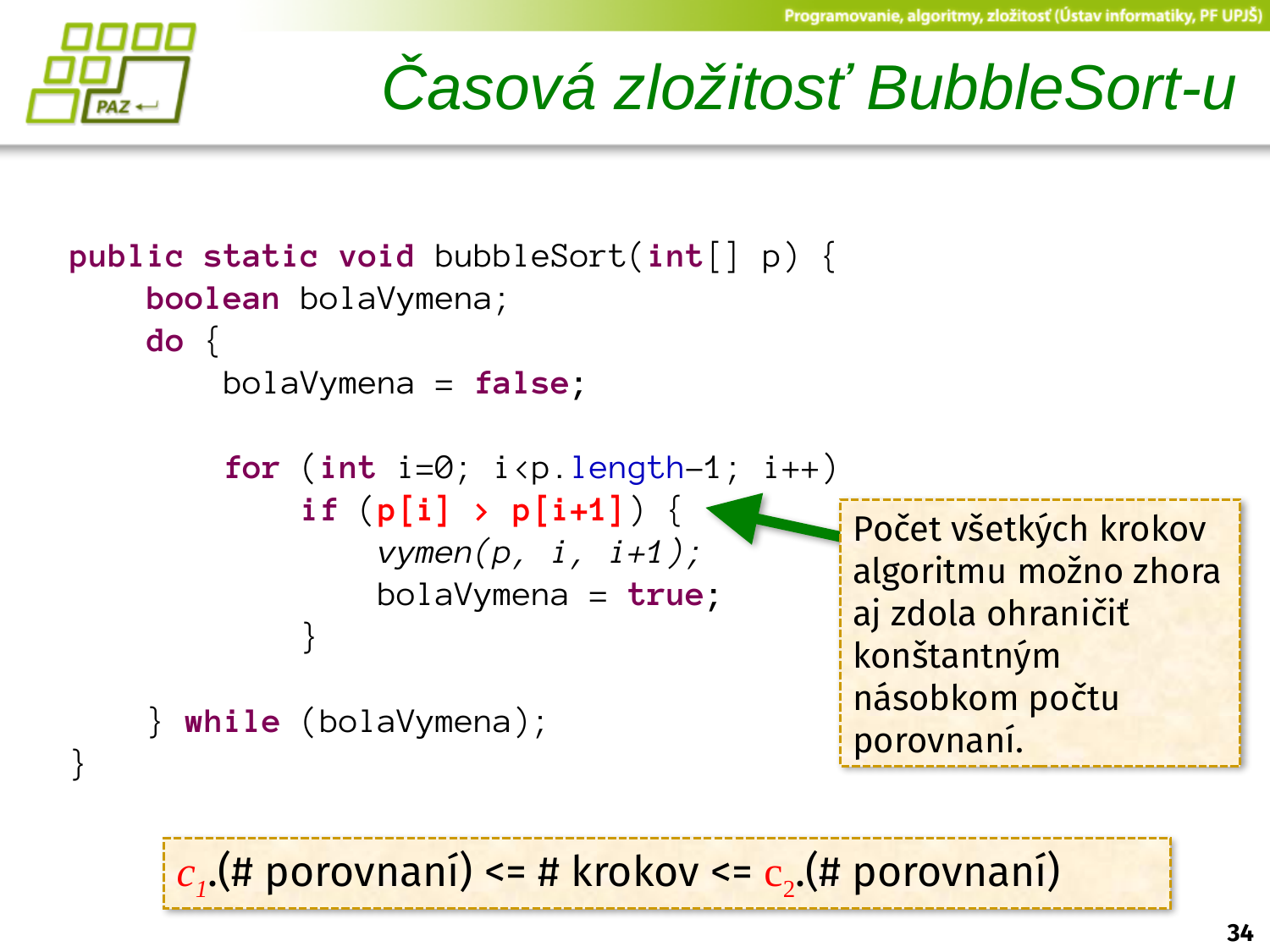

# Časová zložitosť BubbleSort-u
public static void bubbleSort(int[] p) {
    boolean bolaVymena;
    do {
        bolaVymena = false;

        for (int i=0; i<p.length-1; i++)
            if (p[i] > p[i+1]) {
                vymen(p, i, i+1);
                bolaVymena = true;
            }

    } while (bolaVymena);
}
Počet všetkých krokov algoritmu možno zhora aj zdola ohraničiť konštantným násobkom počtu porovnaní.

c1.(# porovnaní) <= # krokov <= c2.(# porovnaní)